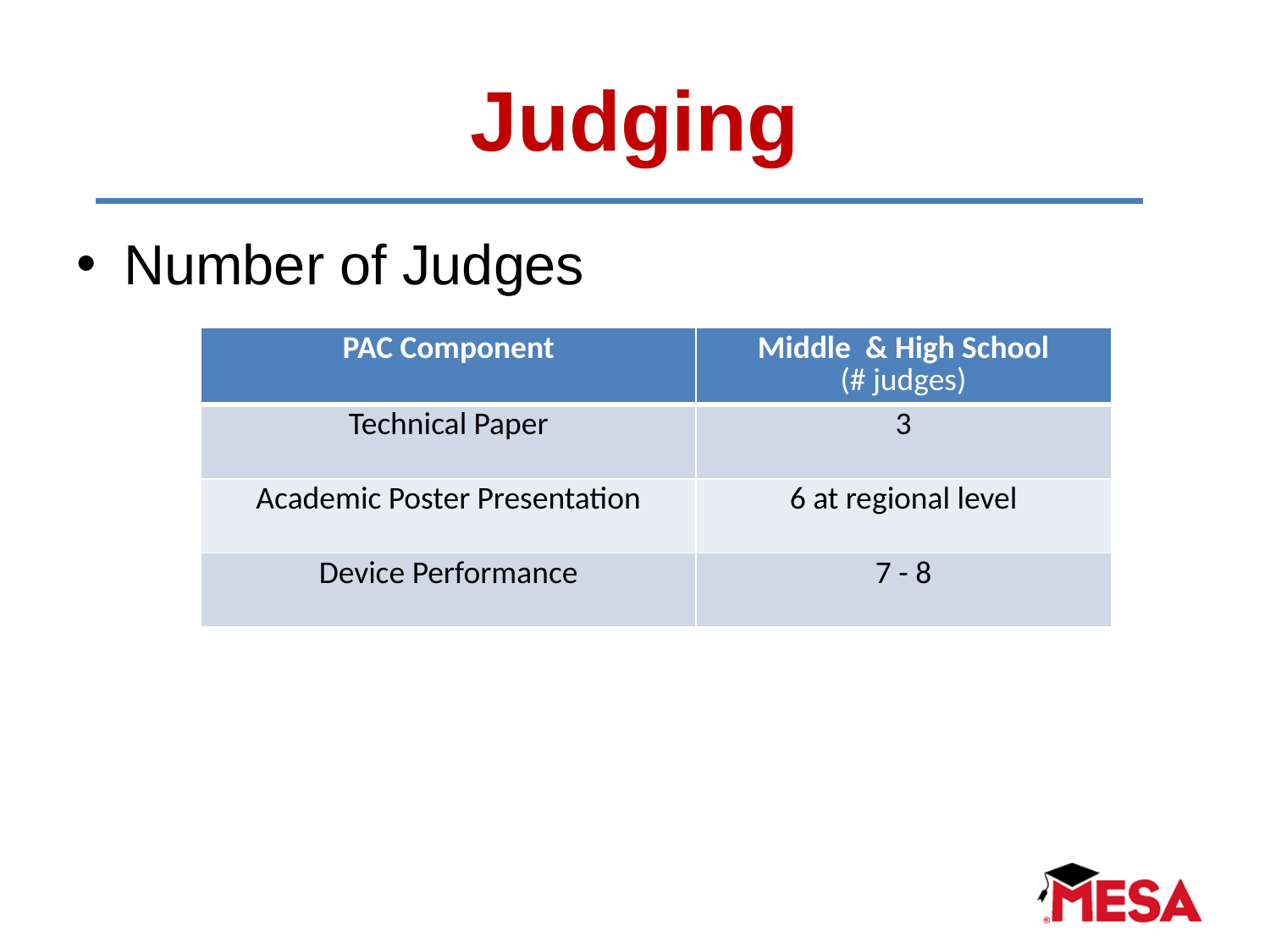

# Judging
Number of Judges

| PAC Component | Middle & High School (# judges) |
| --- | --- |
| Technical Paper | 3 |
| Academic Poster Presentation | 6 at regional level |
| Device Performance | 7 - 8 |